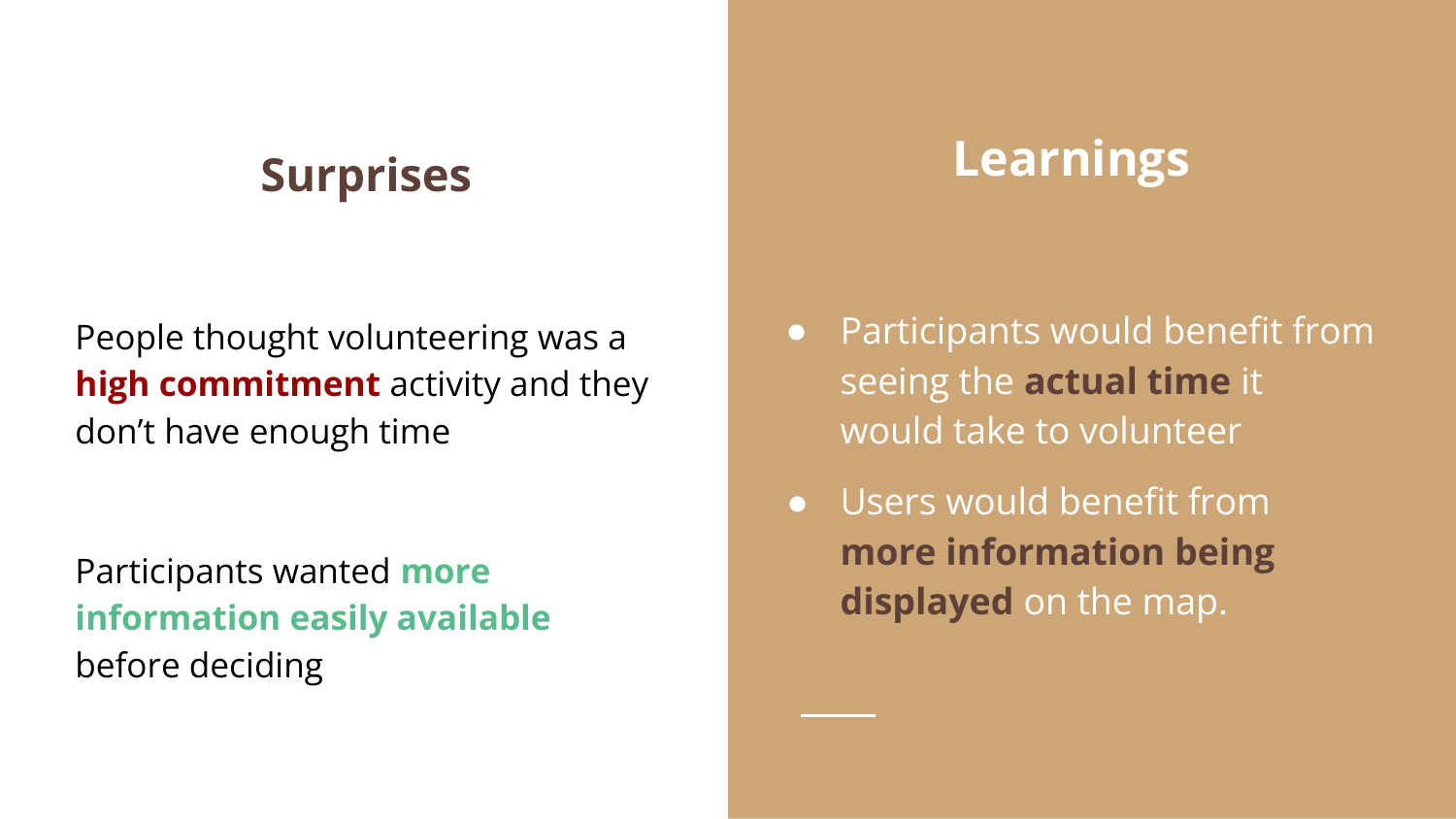

Learnings

Participants would benefit from seeing the actual time it would take to volunteer
Users would benefit from more information being displayed on the map.
Surprises

People thought volunteering was a high commitment activity and they don’t have enough time

Participants wanted more information easily available before deciding when “volunteering”